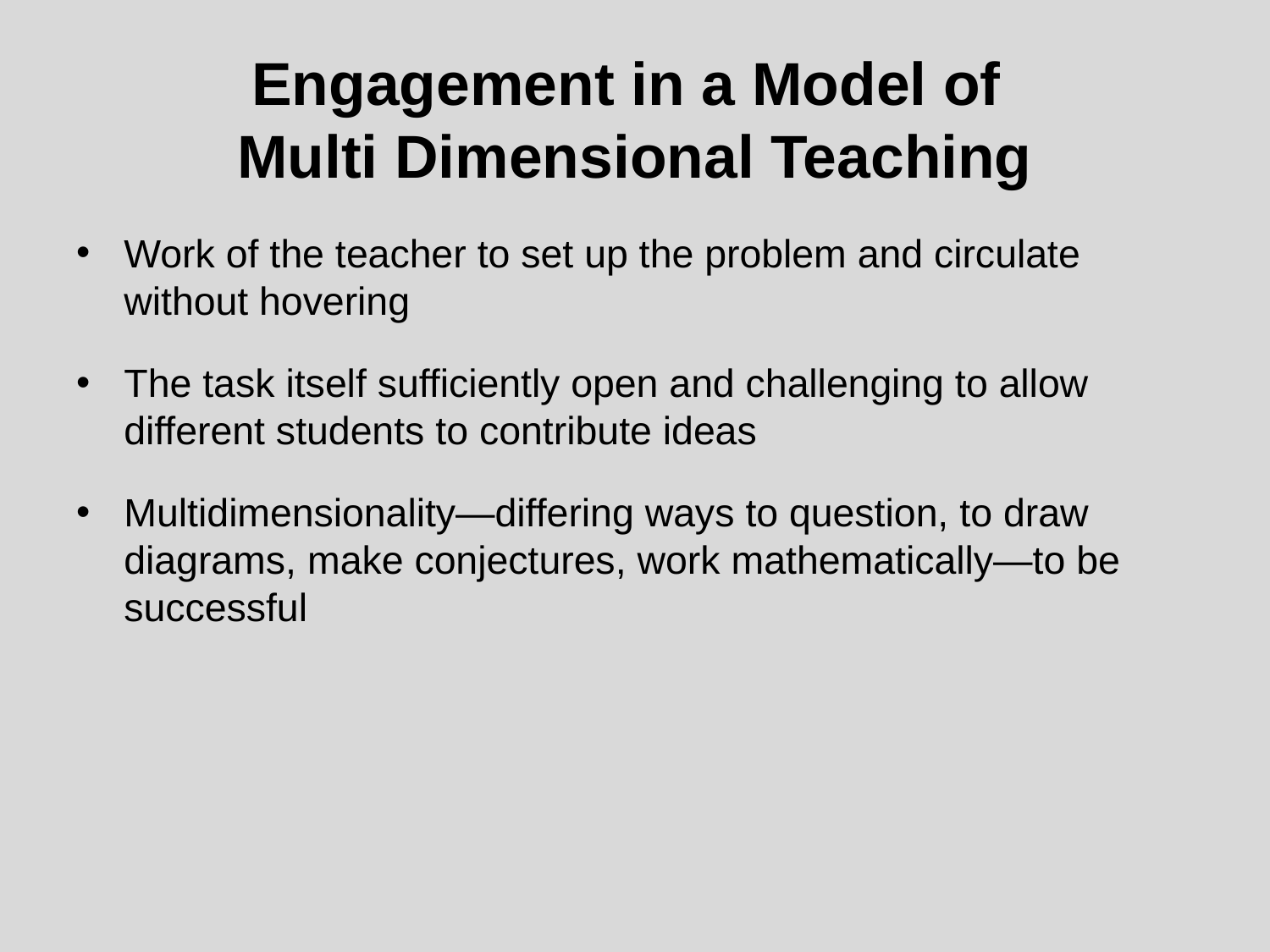

# Engagement in a Model of Multi Dimensional Teaching
Work of the teacher to set up the problem and circulate without hovering

The task itself sufficiently open and challenging to allow different students to contribute ideas

Multidimensionality—differing ways to question, to draw diagrams, make conjectures, work mathematically—to be successful

Request to deal with real world object or idea

High levels of communication amongst students who support each other in questions and explanations.